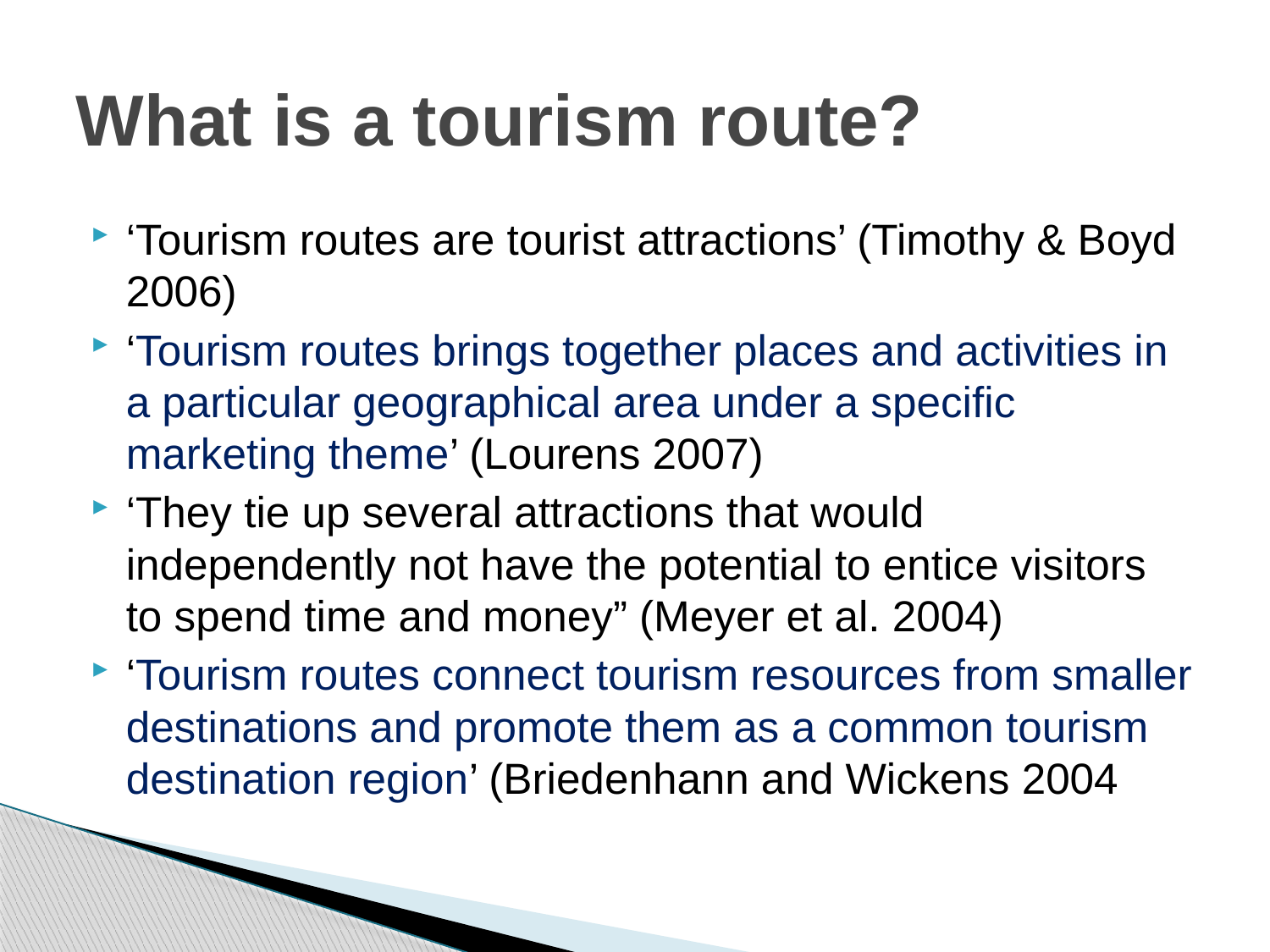

# What is a tourism route?
‘Tourism routes are tourist attractions’ (Timothy & Boyd 2006)
‘Tourism routes brings together places and activities in a particular geographical area under a specific marketing theme’ (Lourens 2007)
‘They tie up several attractions that would independently not have the potential to entice visitors to spend time and money” (Meyer et al. 2004)
‘Tourism routes connect tourism resources from smaller destinations and promote them as a common tourism destination region’ (Briedenhann and Wickens 2004